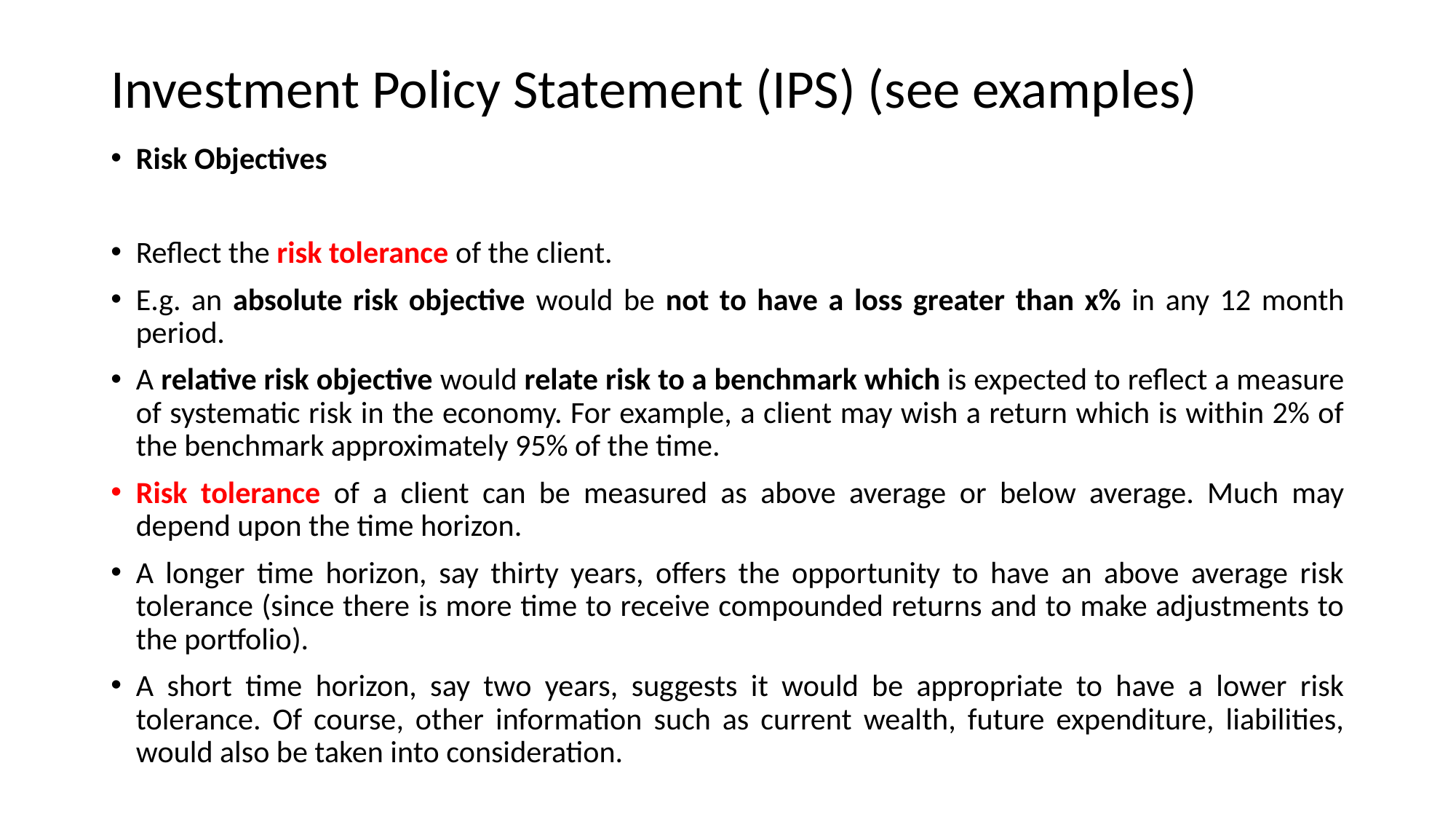

# Investment Policy Statement (IPS) (see examples)
Risk Objectives

Reflect the risk tolerance of the client.
E.g. an absolute risk objective would be not to have a loss greater than x% in any 12 month period.
A relative risk objective would relate risk to a benchmark which is expected to reflect a measure of systematic risk in the economy. For example, a client may wish a return which is within 2% of the benchmark approximately 95% of the time.
Risk tolerance of a client can be measured as above average or below average. Much may depend upon the time horizon.
A longer time horizon, say thirty years, offers the opportunity to have an above average risk tolerance (since there is more time to receive compounded returns and to make adjustments to the portfolio).
A short time horizon, say two years, suggests it would be appropriate to have a lower risk tolerance. Of course, other information such as current wealth, future expenditure, liabilities, would also be taken into consideration.